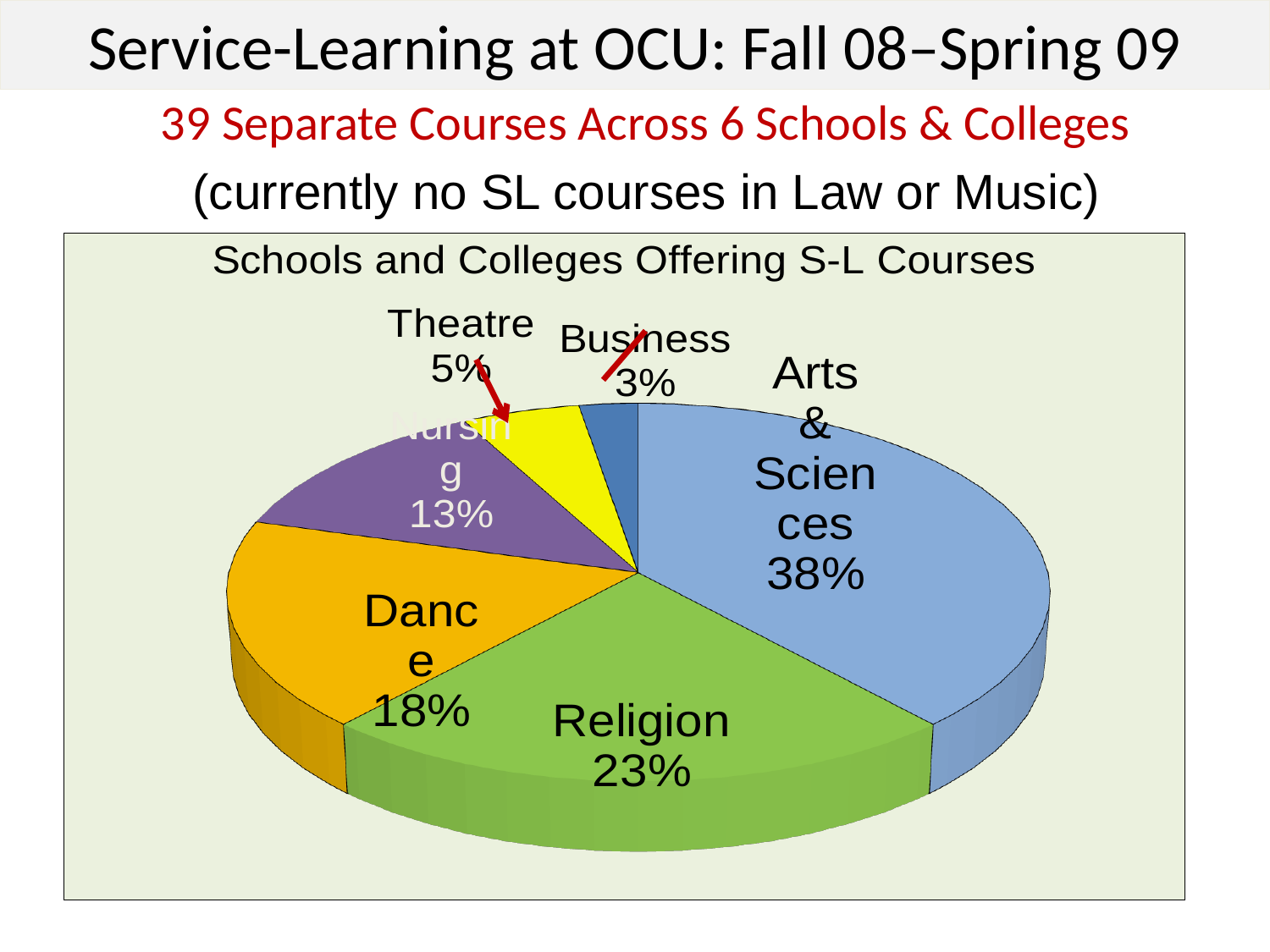

# Service-Learning at OCU: Fall 08–Spring 09
39 Separate Courses Across 6 Schools & Colleges
 (currently no SL courses in Law or Music)

[unsupported chart]